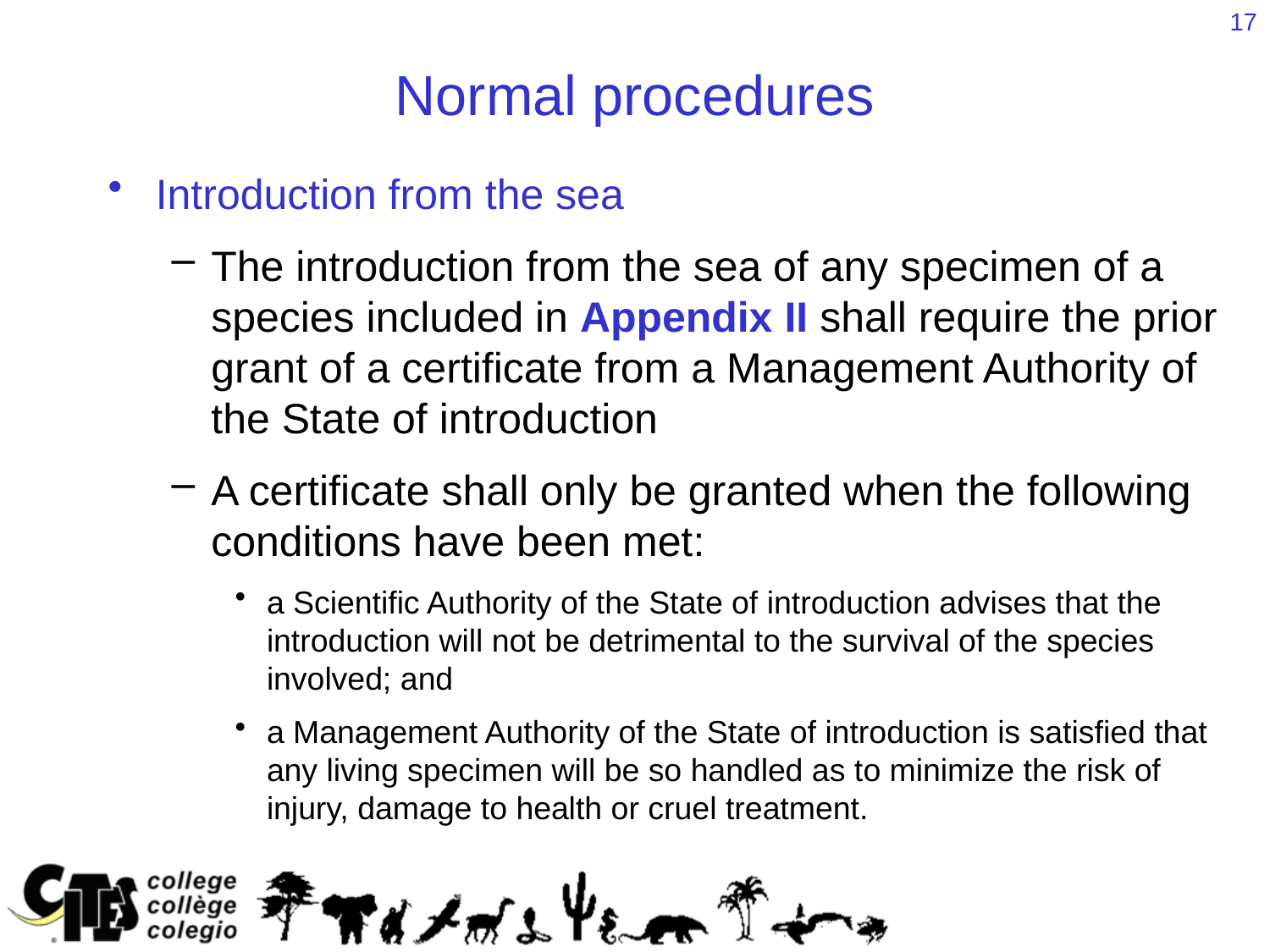

17
# Normal procedures
Introduction from the sea
The introduction from the sea of any specimen of a species included in Appendix II shall require the prior grant of a certificate from a Management Authority of the State of introduction
A certificate shall only be granted when the following conditions have been met:
a Scientific Authority of the State of introduction advises that the introduction will not be detrimental to the survival of the species involved; and
a Management Authority of the State of introduction is satisfied that any living specimen will be so handled as to minimize the risk of injury, damage to health or cruel treatment.